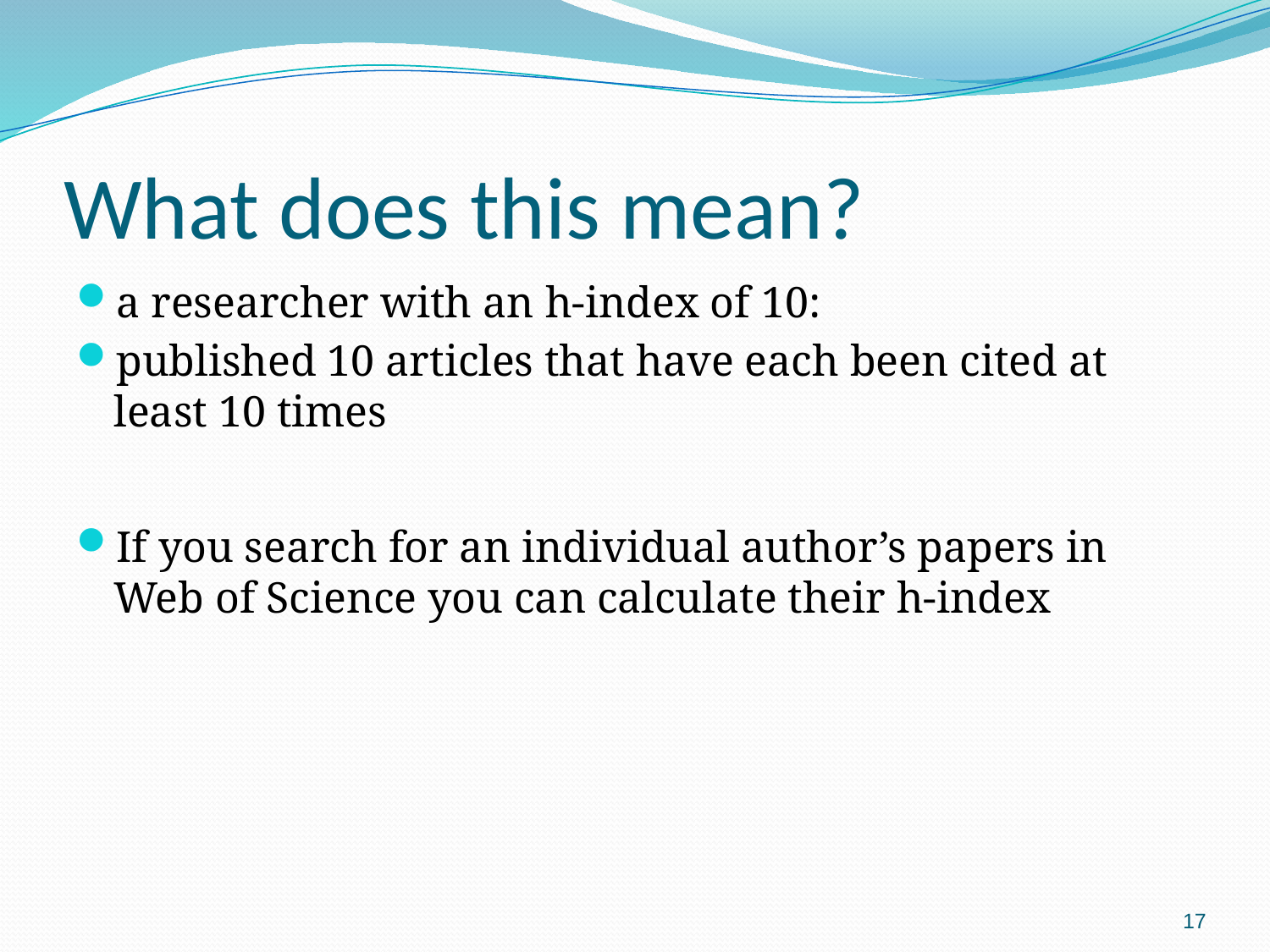

# What does this mean?
a researcher with an h-index of 10:
published 10 articles that have each been cited at least 10 times

If you search for an individual author’s papers in Web of Science you can calculate their h-index

17